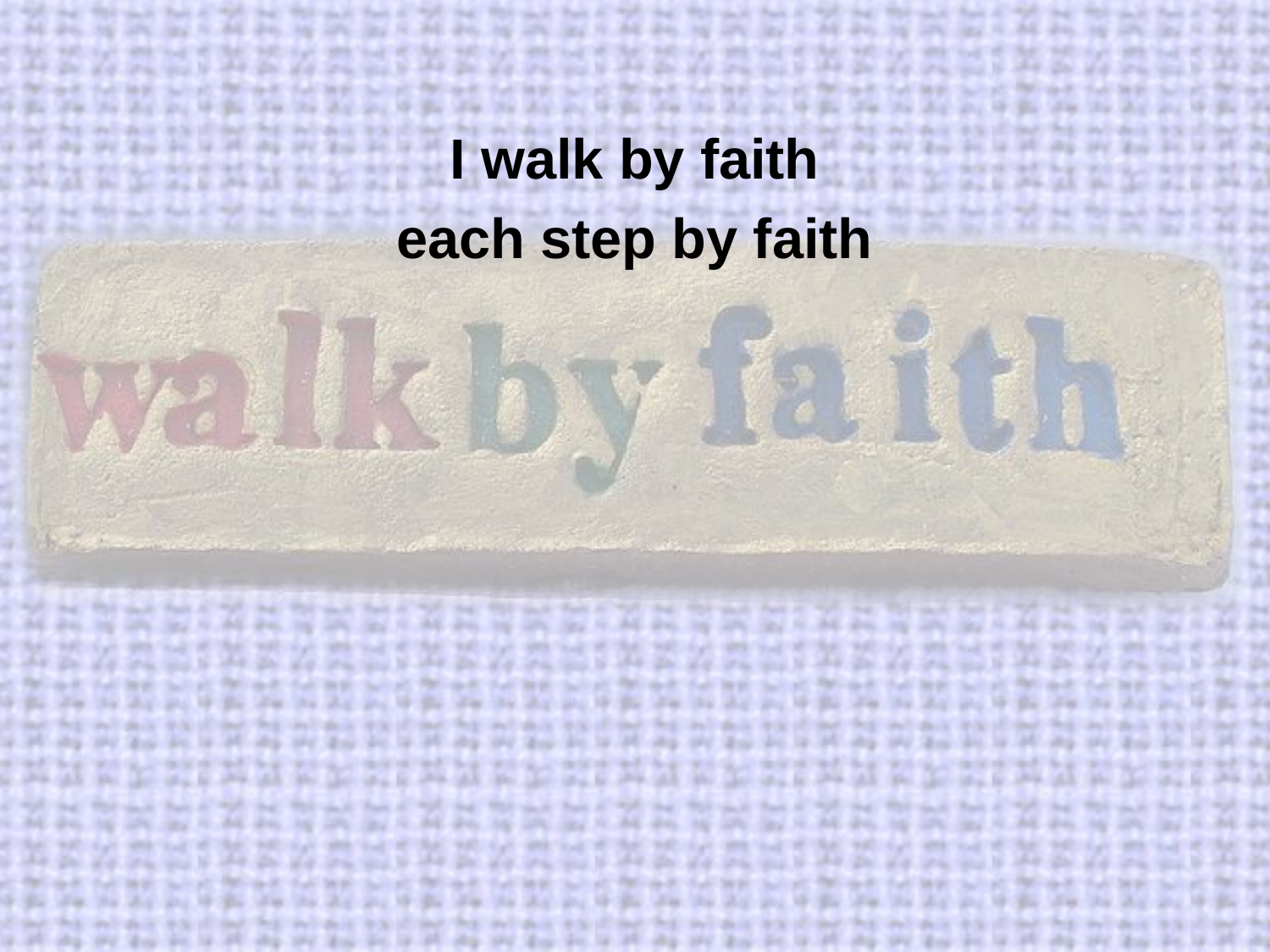

I walk by faith
each step by faith